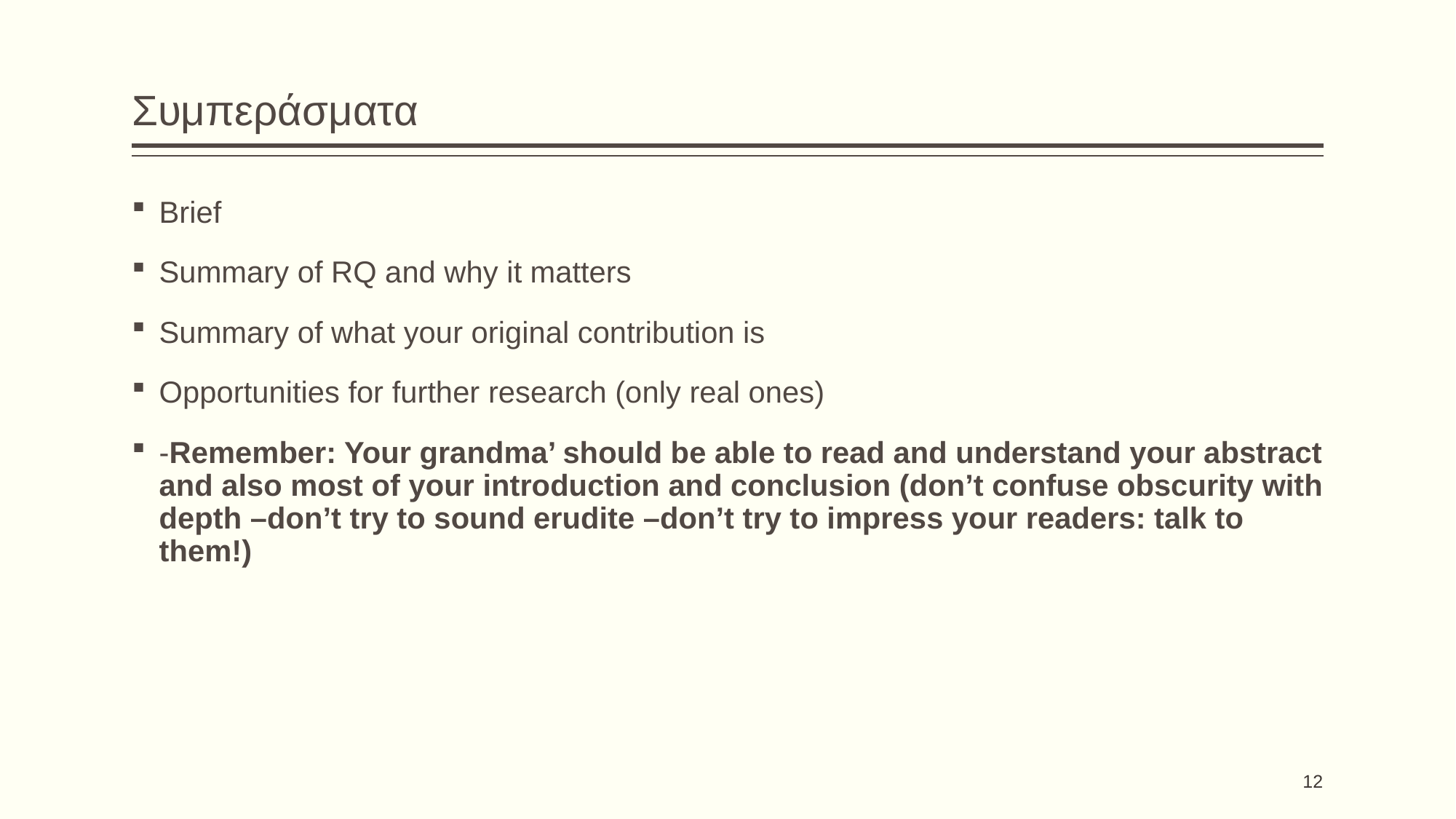

# Συμπεράσματα
Brief
Summary of RQ and why it matters
Summary of what your original contribution is
Opportunities for further research (only real ones)
-Remember: Your grandma’ should be able to read and understand your abstract and also most of your introduction and conclusion (don’t confuse obscurity with depth –don’t try to sound erudite –don’t try to impress your readers: talk to them!)

12